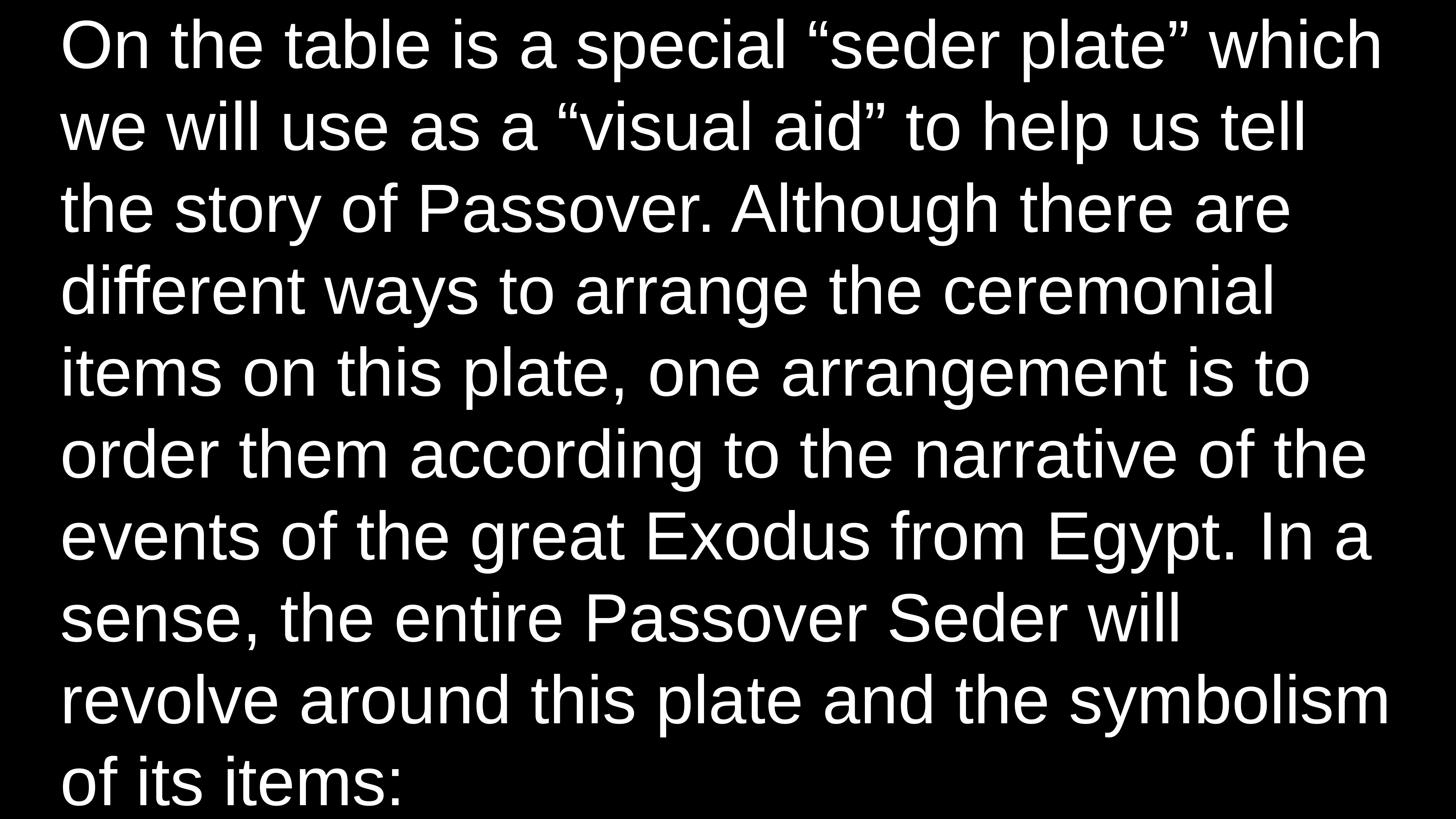

On the table is a special “seder plate” which we will use as a “visual aid” to help us tell the story of Passover. Although there are different ways to arrange the ceremonial items on this plate, one arrangement is to order them according to the narrative of the events of the great Exodus from Egypt. In a sense, the entire Passover Seder will revolve around this plate and the symbolism of its items: